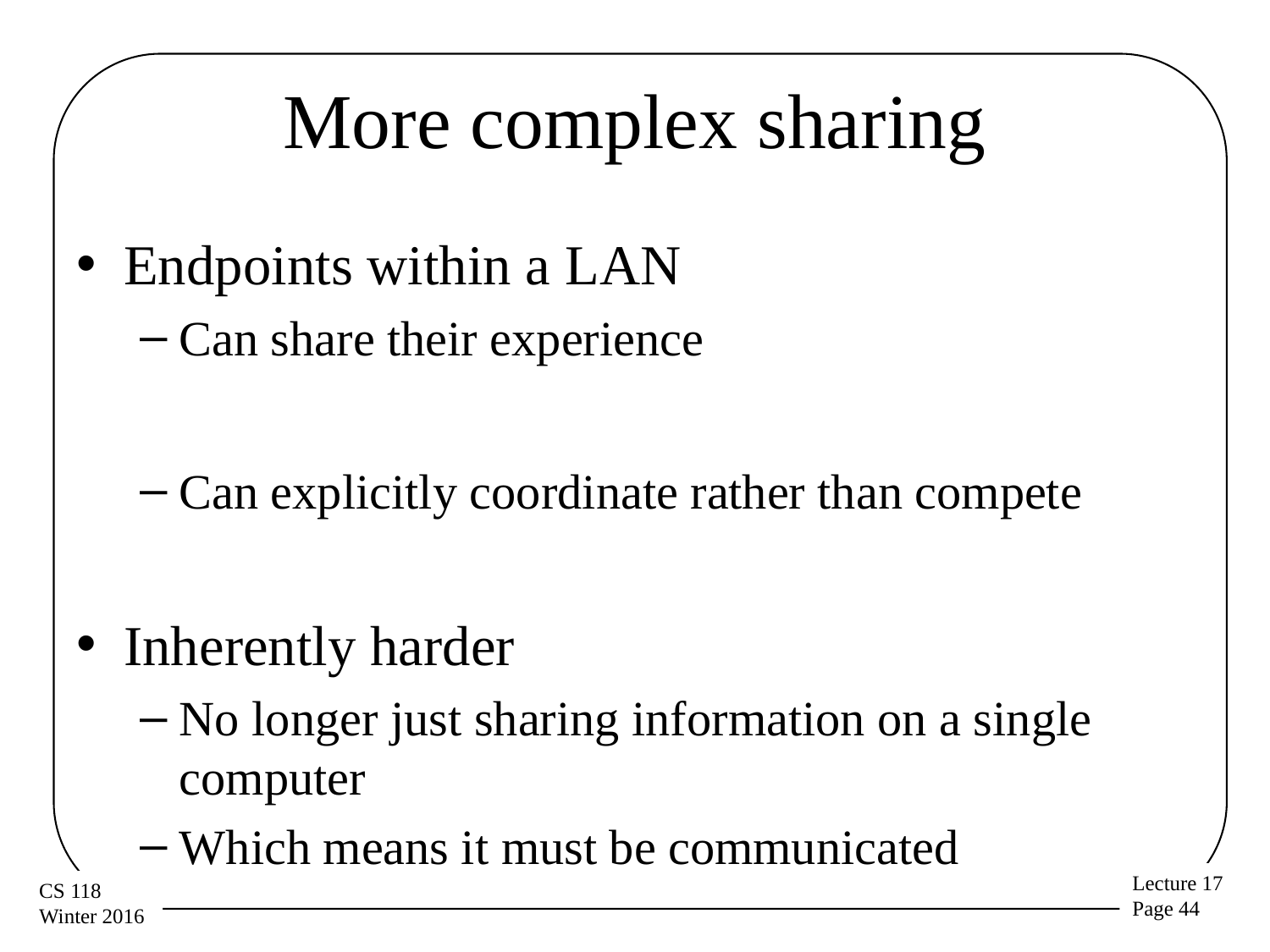

# More complex sharing
Endpoints within a LAN
Can share their experience

Can explicitly coordinate rather than compete

Inherently harder
No longer just sharing information on a single computer
Which means it must be communicated